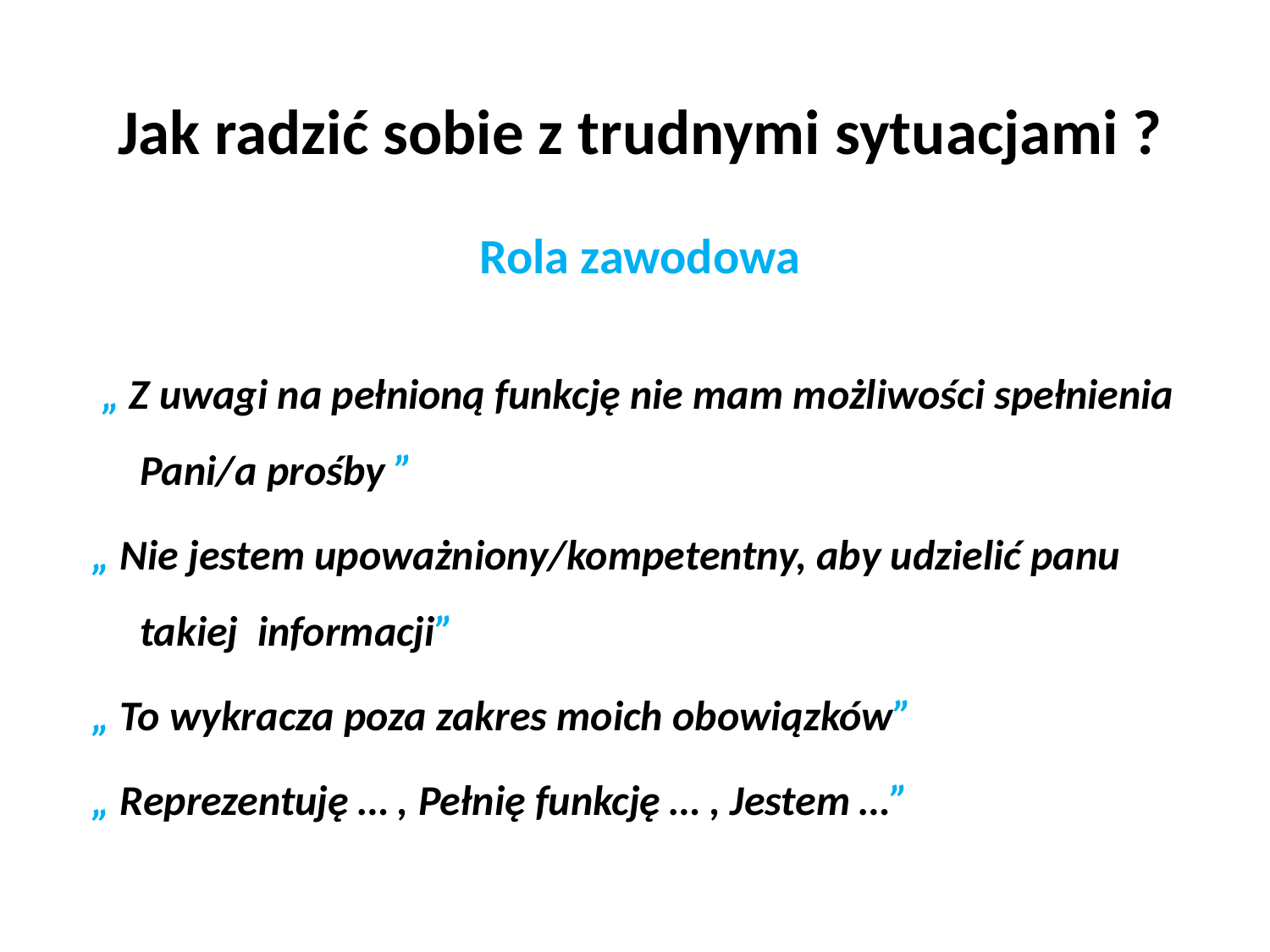

# Jak radzić sobie z trudnymi sytuacjami ?
Rola zawodowa

 „ Z uwagi na pełnioną funkcję nie mam możliwości spełnienia Pani/a prośby ”
„ Nie jestem upoważniony/kompetentny, aby udzielić panu takiej  informacji”
„ To wykracza poza zakres moich obowiązków”
„ Reprezentuję … , Pełnię funkcję … , Jestem …”